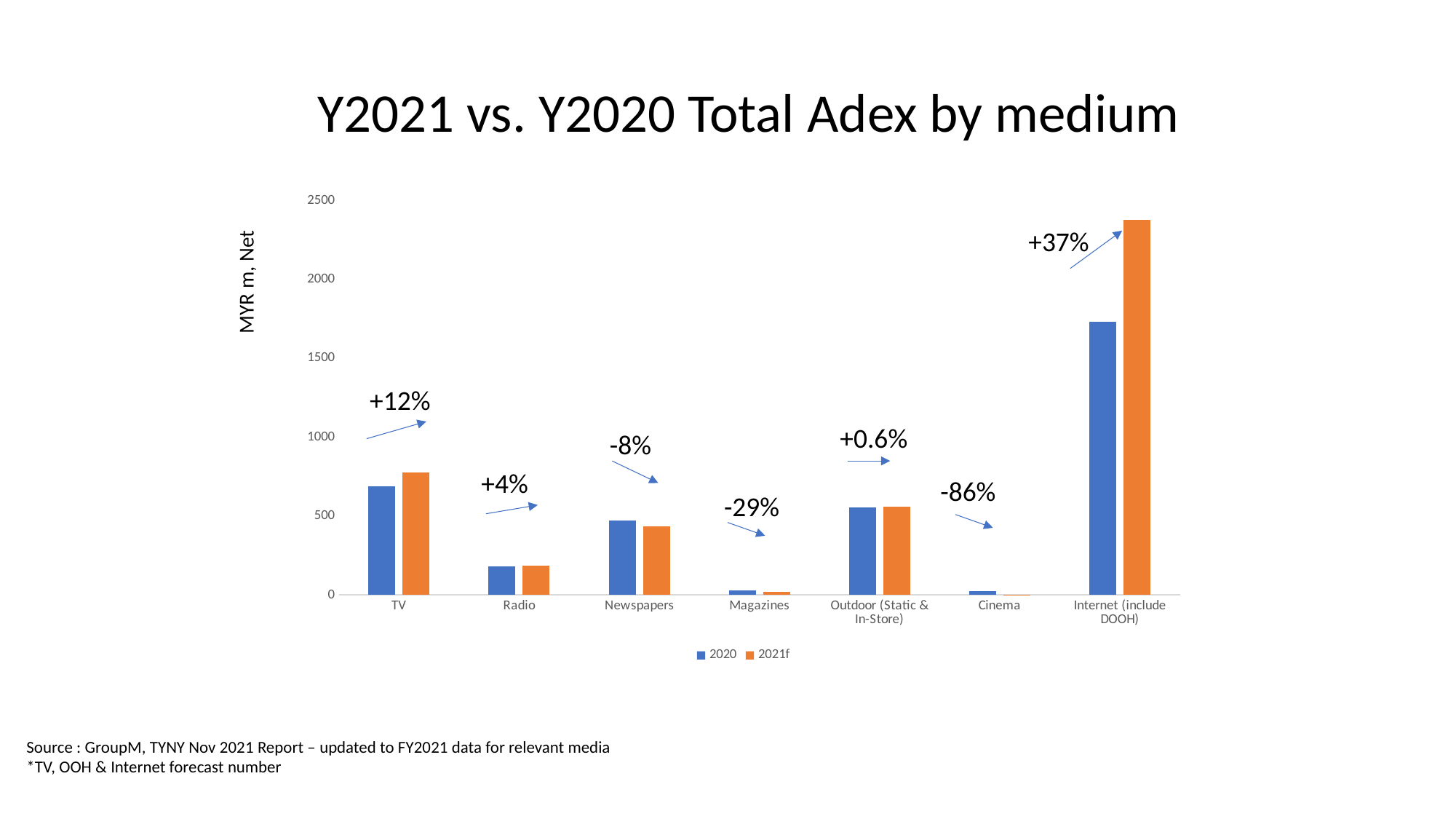

#
Y2021 vs. Y2020 Total Adex by medium

### Chart

| Category |  |  |
|---|---|---|
| TV | 690.0 | 775.0 |
| Radio | 180.0 | 187.81175565274168 |
| Newspapers | 471.0 | 435.0 |
| Magazines | 28.0 | 20.0 |
| Outdoor (Static & In-Store) | 554.0 | 557.0600426000001 |
| Cinema | 23.0 | 3.173716966666667 |
| Internet (include DOOH) | 1731.0 | 2379.1651993500004 |
+37%
MYR m, Net
+12%
+0.6%
-8%
+4%
-86%
-29%
Source : GroupM, TYNY Nov 2021 Report – updated to FY2021 data for relevant media
*TV, OOH & Internet forecast number